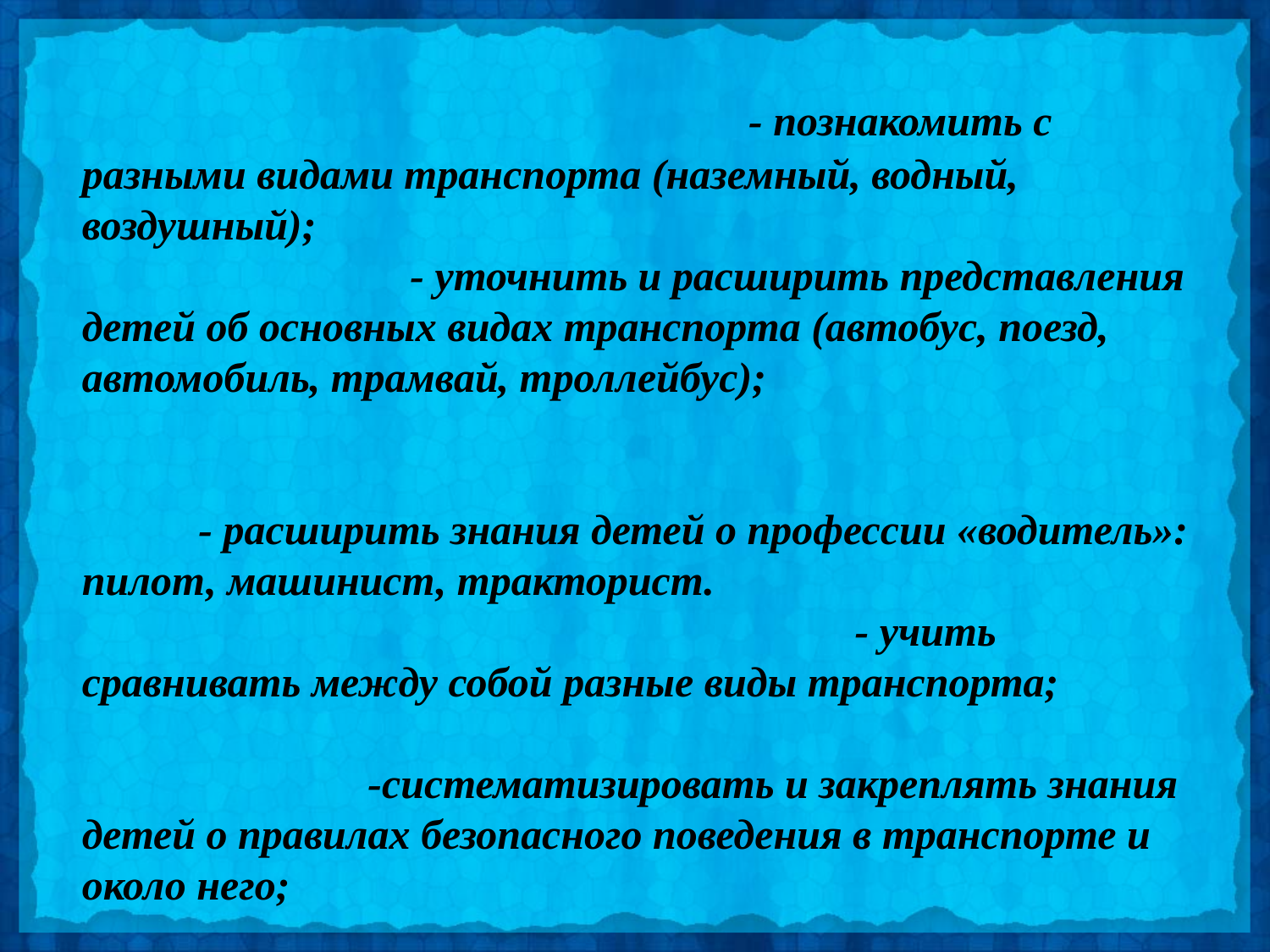

Задачи проекта:                                                                                                                                                                                                                                                               - познакомить с разными видами транспорта (наземный, водный, воздушный);                                                                                                                   - уточнить и расширить представления детей об основных видах транспорта (автобус, поезд, автомобиль, трамвай, троллейбус);                                                                                                                                                                                                                                                                        - расширить знания детей о профессии «водитель»: пилот, машинист, тракторист.                                                                                                                       - учить сравнивать между собой разные виды транспорта;                                                                                                                                                   -систематизировать и закреплять знания детей о правилах безопасного поведения в транспорте и около него;                                                                                                                                                                                                                                           способствовать развитию речевой активности, творческого воображения.